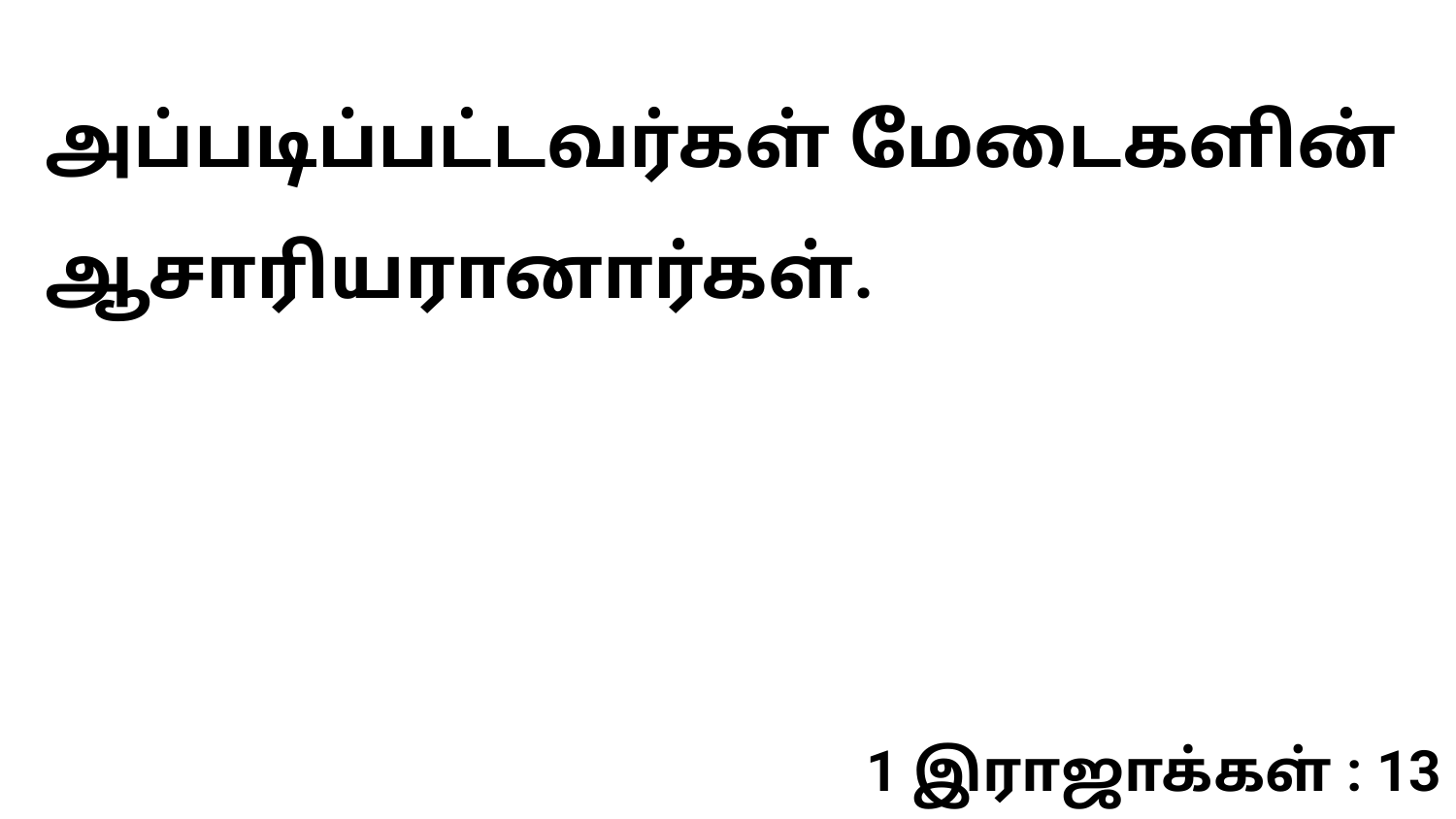

அப்படிப்பட்டவர்கள் மேடைகளின் ஆசாரியரானார்கள்.
1 இராஜாக்கள் : 13